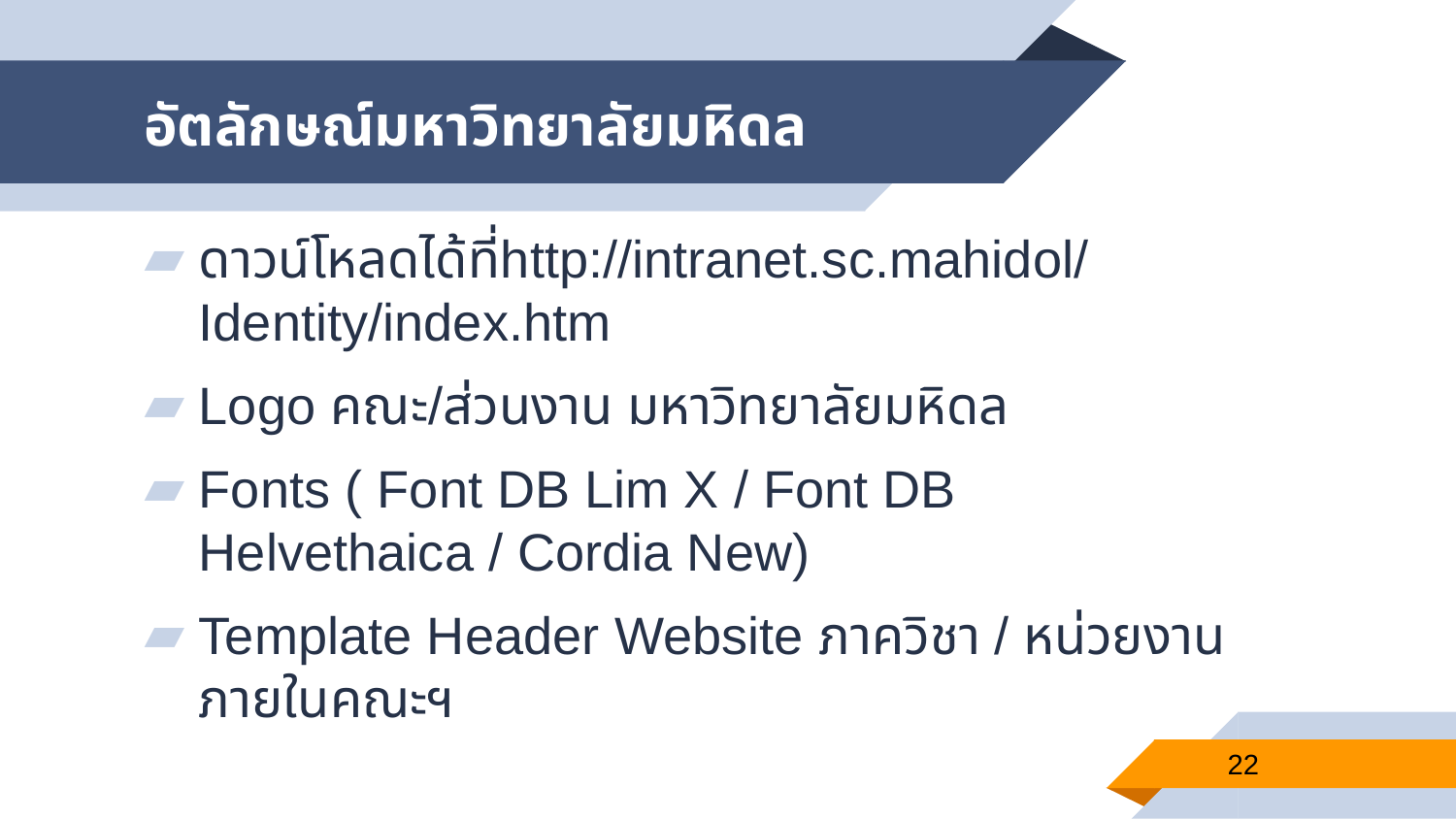

# อัตลักษณ์มหาวิทยาลัยมหิดล
ดาวน์โหลดได้ที่http://intranet.sc.mahidol/Identity/index.htm
Logo คณะ/ส่วนงาน มหาวิทยาลัยมหิดล
Fonts ( Font DB Lim X / Font DB Helvethaica / Cordia New)
Template Header Website ภาควิชา / หน่วยงานภายในคณะฯ
22